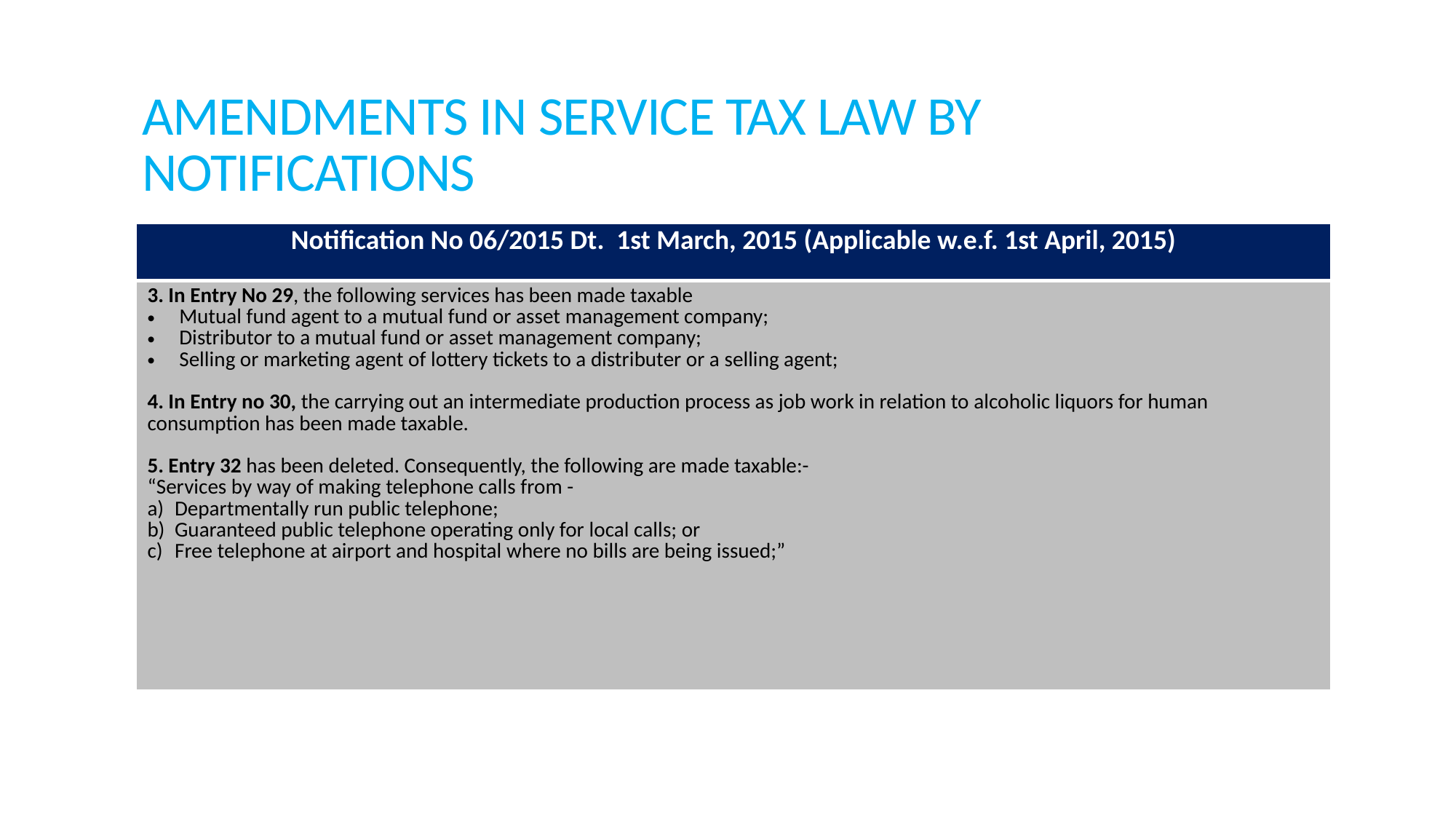

# Amendments in service tax law by notifications

| Notification No 06/2015 Dt. 1st March, 2015 (Applicable w.e.f. 1st April, 2015) |
| --- |
| 3. In Entry No 29, the following services has been made taxable Mutual fund agent to a mutual fund or asset management company; Distributor to a mutual fund or asset management company; Selling or marketing agent of lottery tickets to a distributer or a selling agent;   4. In Entry no 30, the carrying out an intermediate production process as job work in relation to alcoholic liquors for human consumption has been made taxable.   5. Entry 32 has been deleted. Consequently, the following are made taxable:- “Services by way of making telephone calls from - Departmentally run public telephone; Guaranteed public telephone operating only for local calls; or Free telephone at airport and hospital where no bills are being issued;” |